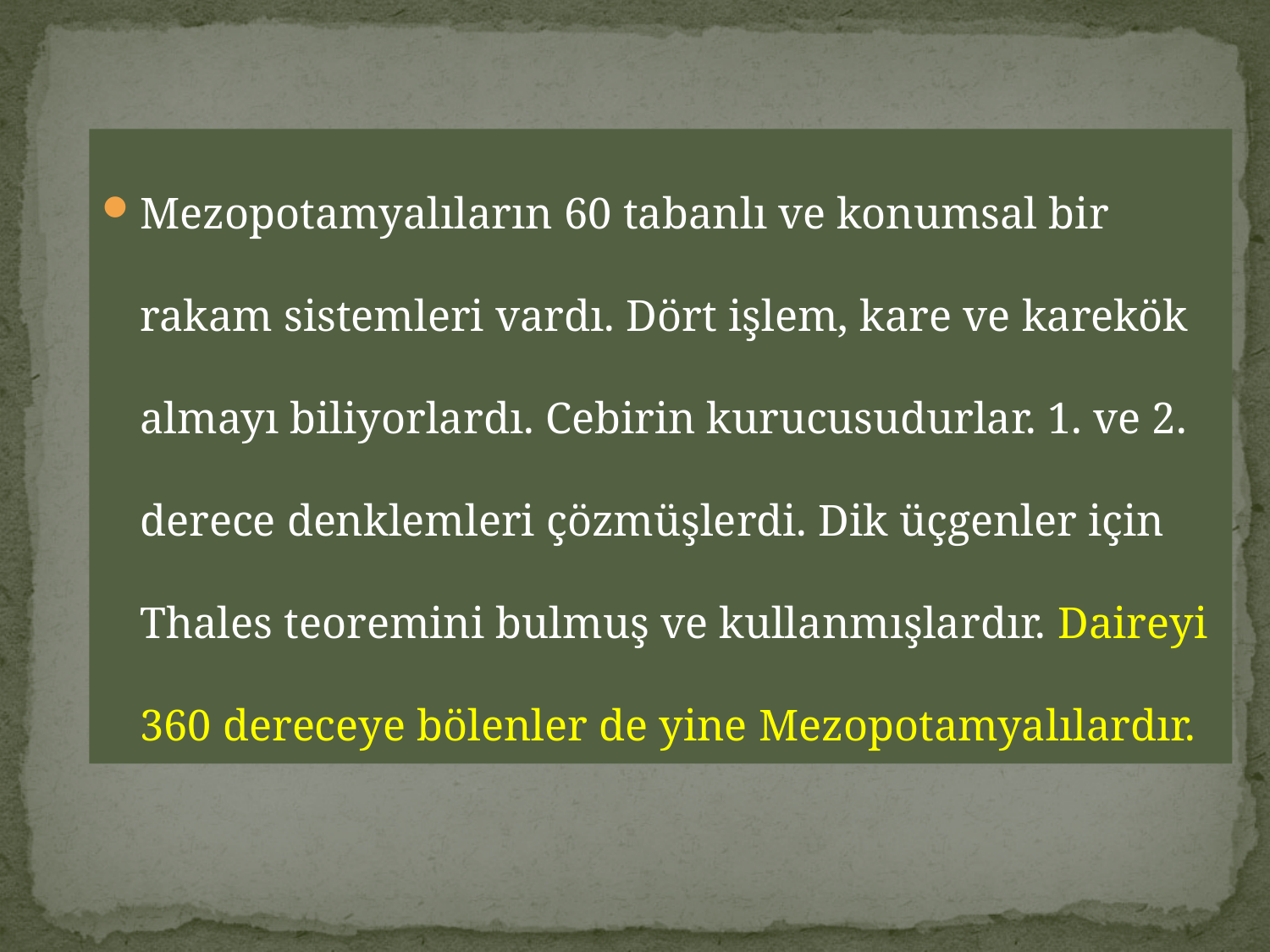

Mezopotamyalıların 60 tabanlı ve konumsal bir rakam sistemleri vardı. Dört işlem, kare ve karekök almayı biliyorlardı. Cebirin kurucusudurlar. 1. ve 2. derece denklemleri çözmüşlerdi. Dik üçgenler için Thales teoremini bulmuş ve kullanmışlardır. Daireyi 360 dereceye bölenler de yine Mezopotamyalılardır.